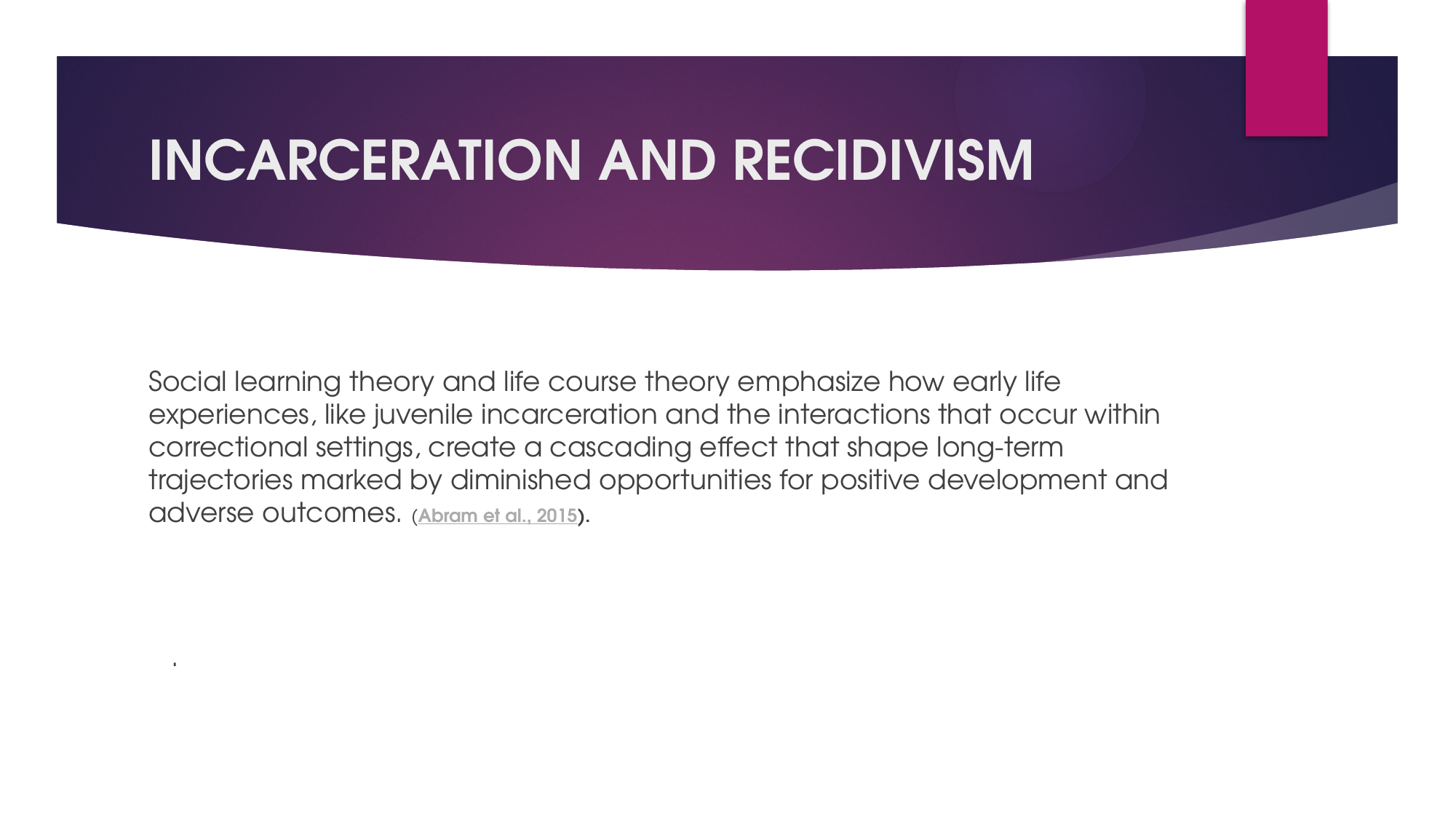

# INCARCERATION AND RECIDIVISM

Social learning theory and life course theory emphasize how early life experiences, like juvenile incarceration and the interactions that occur within correctional settings, create a cascading effect that shape long-term trajectories marked by diminished opportunities for positive development and adverse outcomes. (Abram et al., 2015).

   .